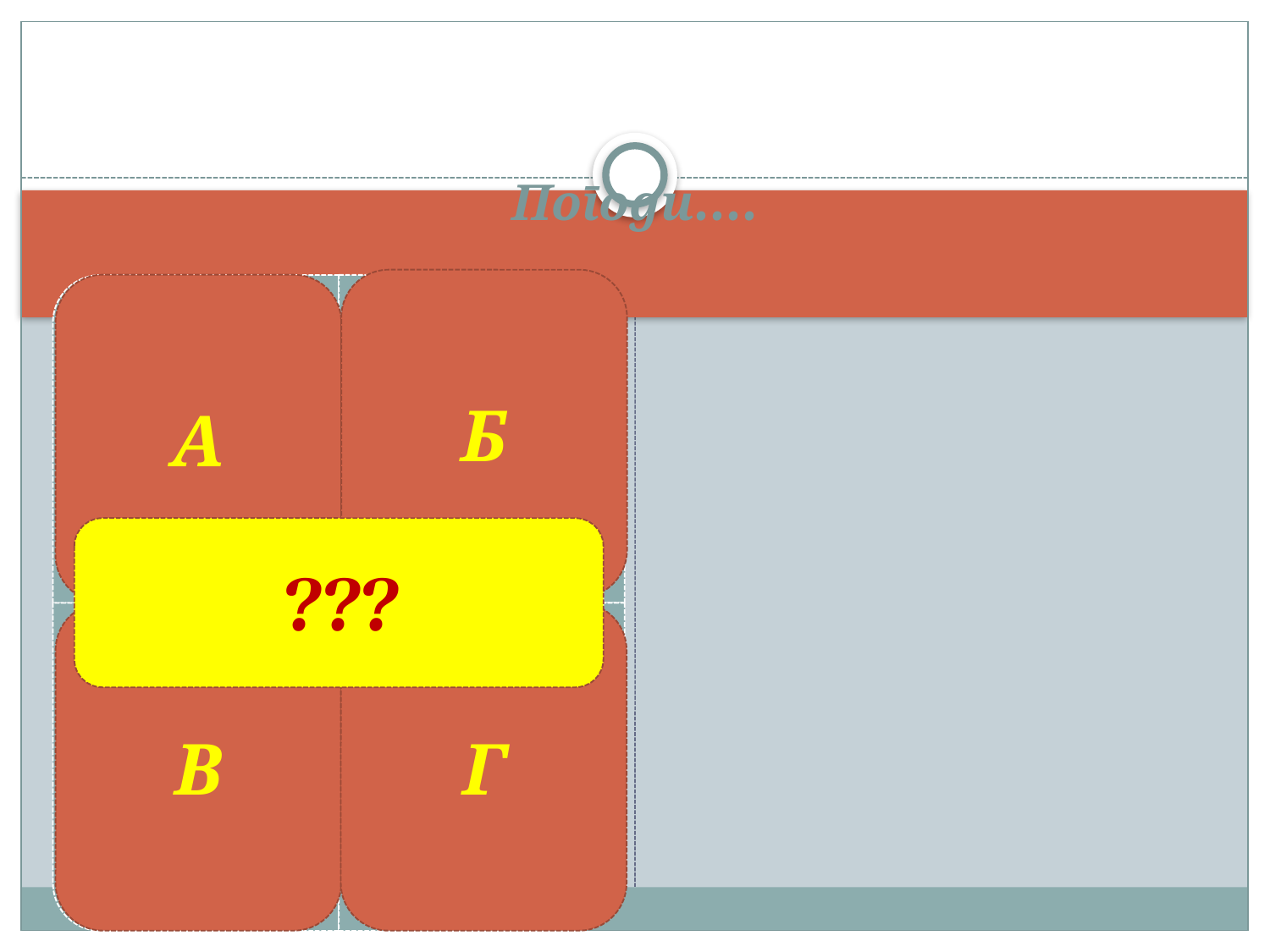

# Погоди....

Б
А
Алпи
Бернандинац
Сат
Политички неутрална
Швајцарска
???
В
Г